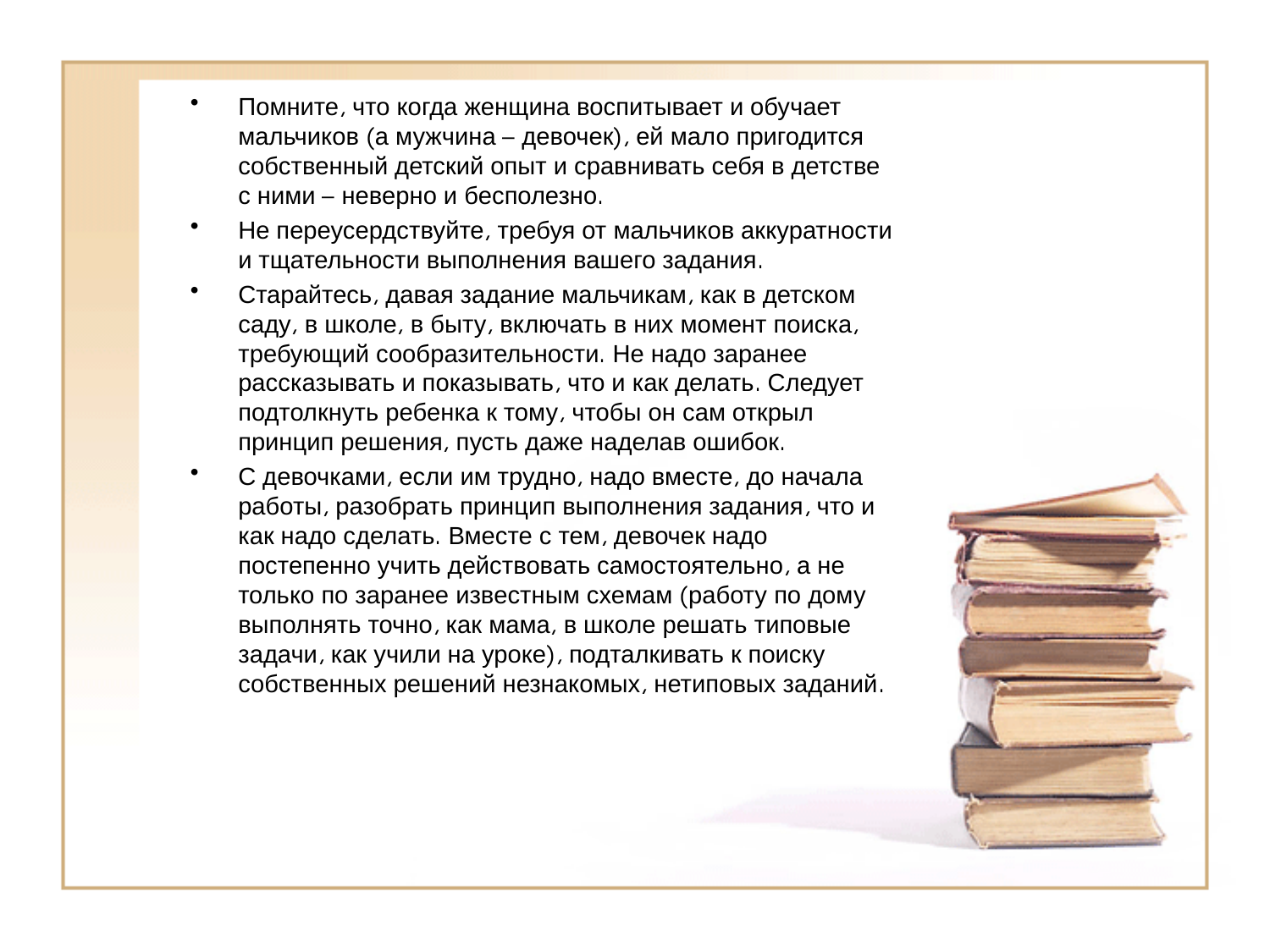

Помните, что когда женщина воспитывает и обучает мальчиков (а мужчина – девочек), ей мало пригодится собственный детский опыт и сравнивать себя в детстве с ними – неверно и бесполезно.
Не переусердствуйте, требуя от мальчиков аккуратности и тщательности выполнения вашего задания.
Старайтесь, давая задание мальчикам, как в детском саду, в школе, в быту, включать в них момент поиска, требующий сообразительности. Не надо заранее рассказывать и показывать, что и как делать. Следует подтолкнуть ребенка к тому, чтобы он сам открыл принцип решения, пусть даже наделав ошибок.
С девочками, если им трудно, надо вместе, до начала работы, разобрать принцип выполнения задания, что и как надо сделать. Вместе с тем, девочек надо постепенно учить действовать самостоятельно, а не только по заранее известным схемам (работу по дому выполнять точно, как мама, в школе решать типовые задачи, как учили на уроке), подталкивать к поиску собственных решений незнакомых, нетиповых заданий.